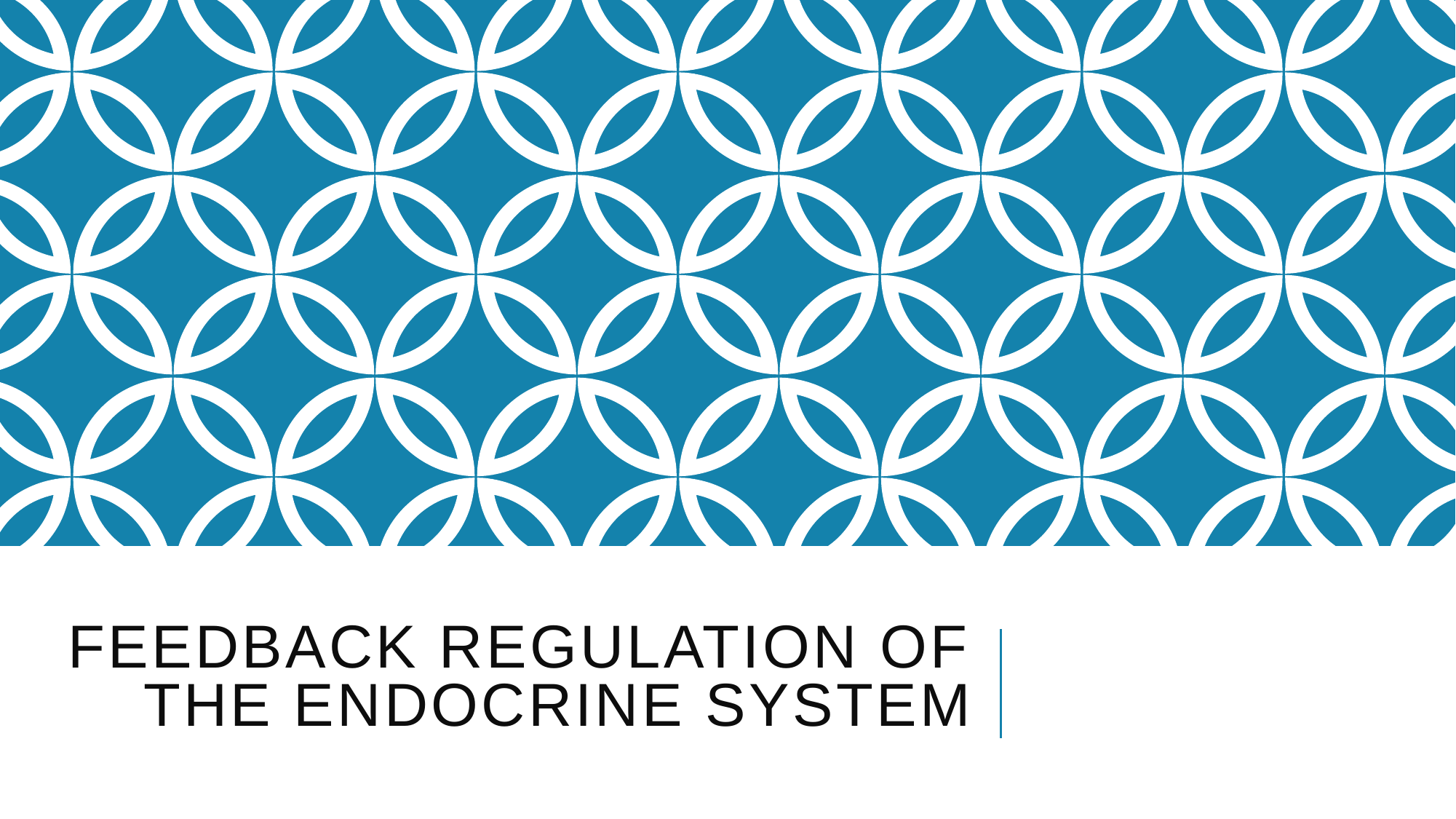

# Feedback Regulation of the Endocrine System